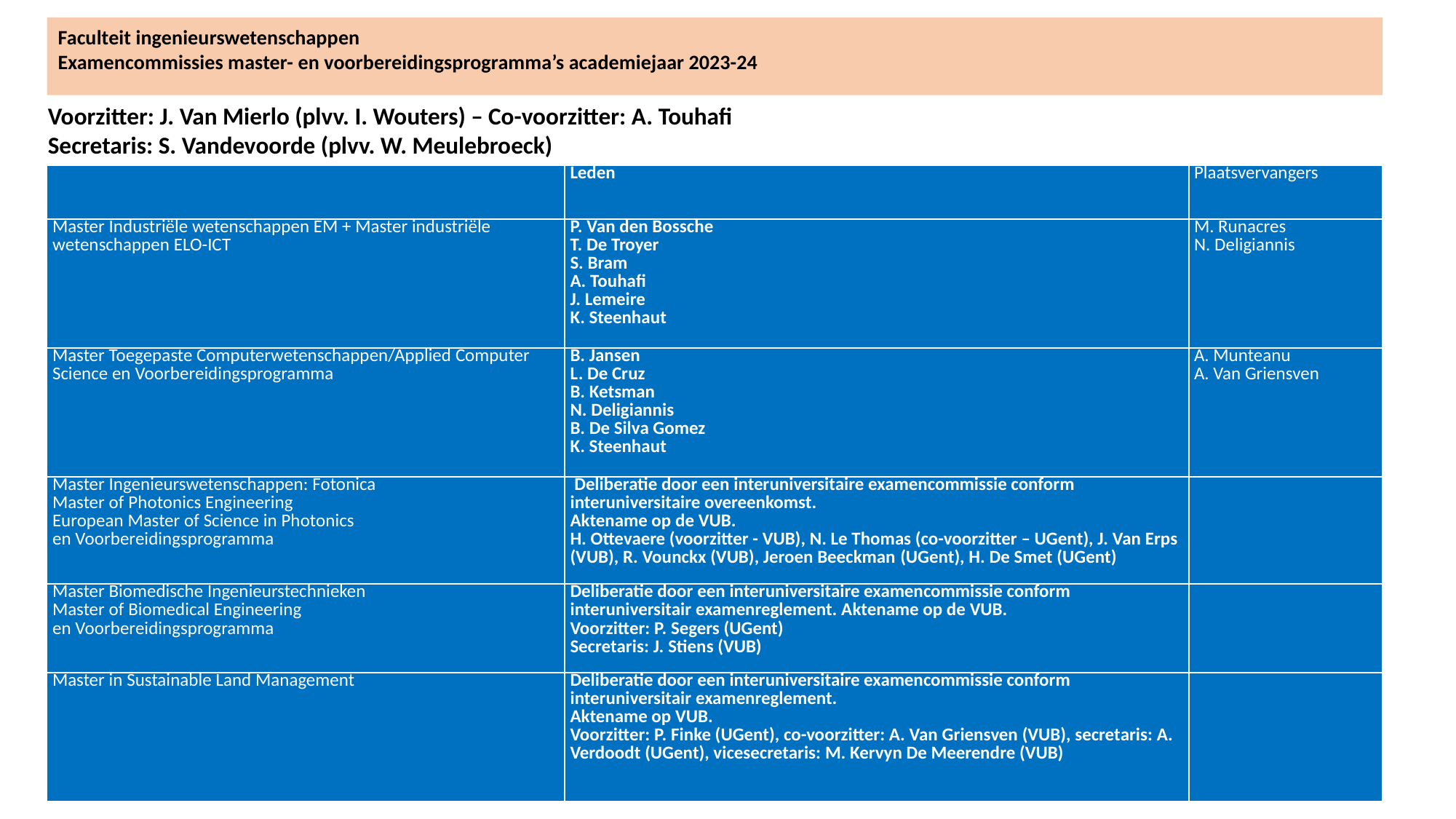

Faculteit ingenieurswetenschappen
Examencommissies master- en voorbereidingsprogramma’s academiejaar 2023-24
Voorzitter: J. Van Mierlo (plvv. I. Wouters) – Co-voorzitter: A. Touhafi
Secretaris: S. Vandevoorde (plvv. W. Meulebroeck)
|  | Leden | Plaatsvervangers |
| --- | --- | --- |
| Master Industriële wetenschappen EM + Master industriële wetenschappen ELO-ICT | P. Van den Bossche T. De Troyer S. Bram A. Touhafi J. Lemeire K. Steenhaut | M. Runacres N. Deligiannis |
| Master Toegepaste Computerwetenschappen/Applied Computer Science en Voorbereidingsprogramma | B. Jansen  L. De Cruz B. Ketsman N. Deligiannis B. De Silva Gomez K. Steenhaut | A. Munteanu A. Van Griensven |
| Master Ingenieurswetenschappen: Fotonica Master of Photonics Engineering European Master of Science in Photonics en Voorbereidingsprogramma | Deliberatie door een interuniversitaire examencommissie conform interuniversitaire overeenkomst.  Aktename op de VUB.  H. Ottevaere (voorzitter - VUB), N. Le Thomas (co-voorzitter – UGent), J. Van Erps (VUB), R. Vounckx (VUB), Jeroen Beeckman (UGent), H. De Smet (UGent) |  |
| Master Biomedische Ingenieurstechnieken Master of Biomedical Engineering en Voorbereidingsprogramma | Deliberatie door een interuniversitaire examencommissie conform interuniversitair examenreglement. Aktename op de VUB. Voorzitter: P. Segers (UGent) Secretaris: J. Stiens (VUB) |  |
| Master in Sustainable Land Management | Deliberatie door een interuniversitaire examencommissie conform interuniversitair examenreglement. Aktename op VUB. Voorzitter: P. Finke (UGent), co-voorzitter: A. Van Griensven (VUB), secretaris: A. Verdoodt (UGent), vicesecretaris: M. Kervyn De Meerendre (VUB) |  |